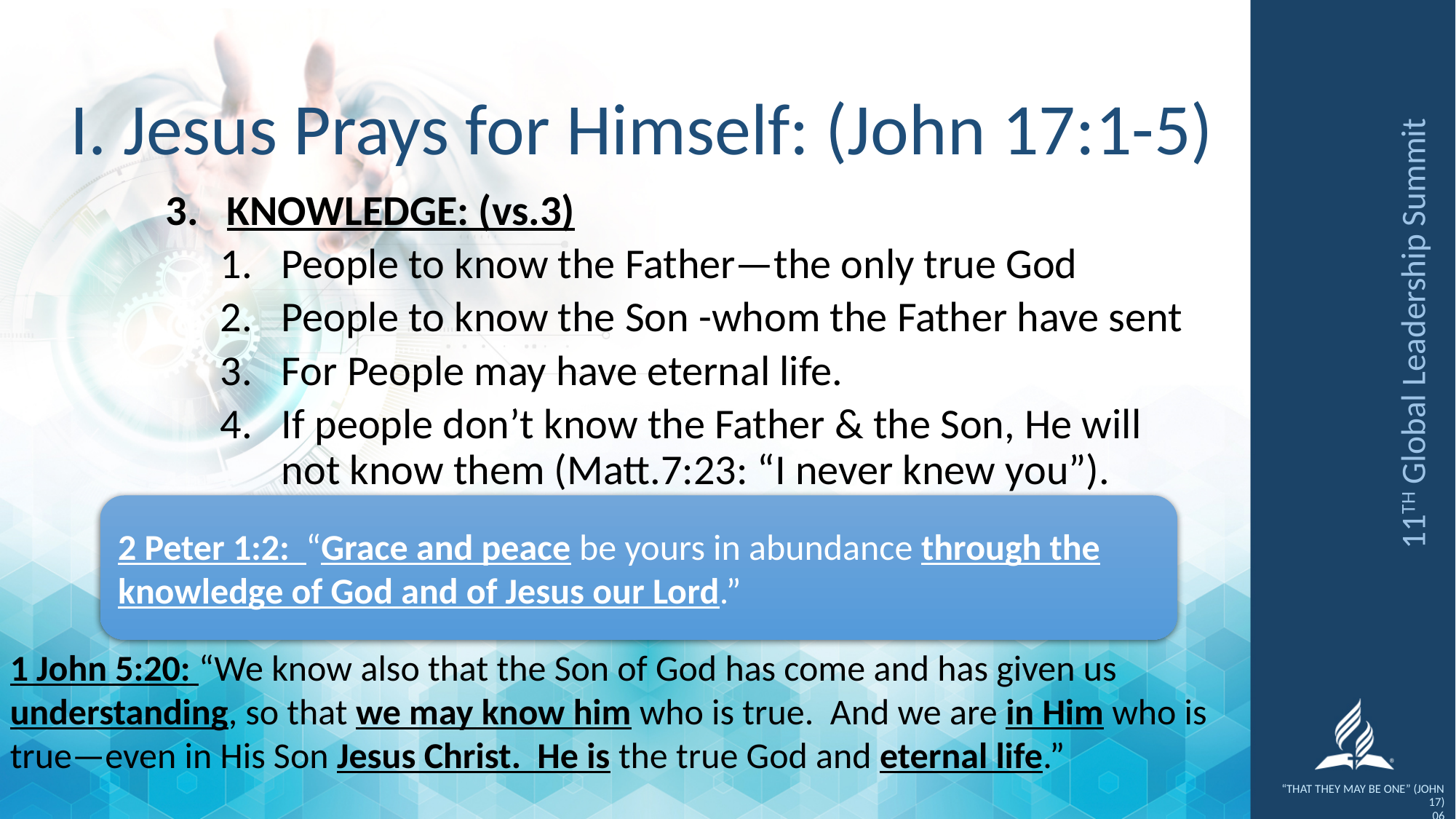

# I. Jesus Prays for Himself: (John 17:1-5)
KNOWLEDGE: (vs.3)
People to know the Father—the only true God
People to know the Son -whom the Father have sent
For People may have eternal life.
If people don’t know the Father & the Son, He will not know them (Matt.7:23: “I never knew you”).

11TH Global Leadership Summit
2 Peter 1:2:  “Grace and peace be yours in abundance through the knowledge of God and of Jesus our Lord.”

1 John 5:20: “We know also that the Son of God has come and has given us understanding, so that we may know him who is true.  And we are in Him who is true—even in His Son Jesus Christ.  He is the true God and eternal life.”
“THAT THEY MAY BE ONE” (JOHN 17)
06